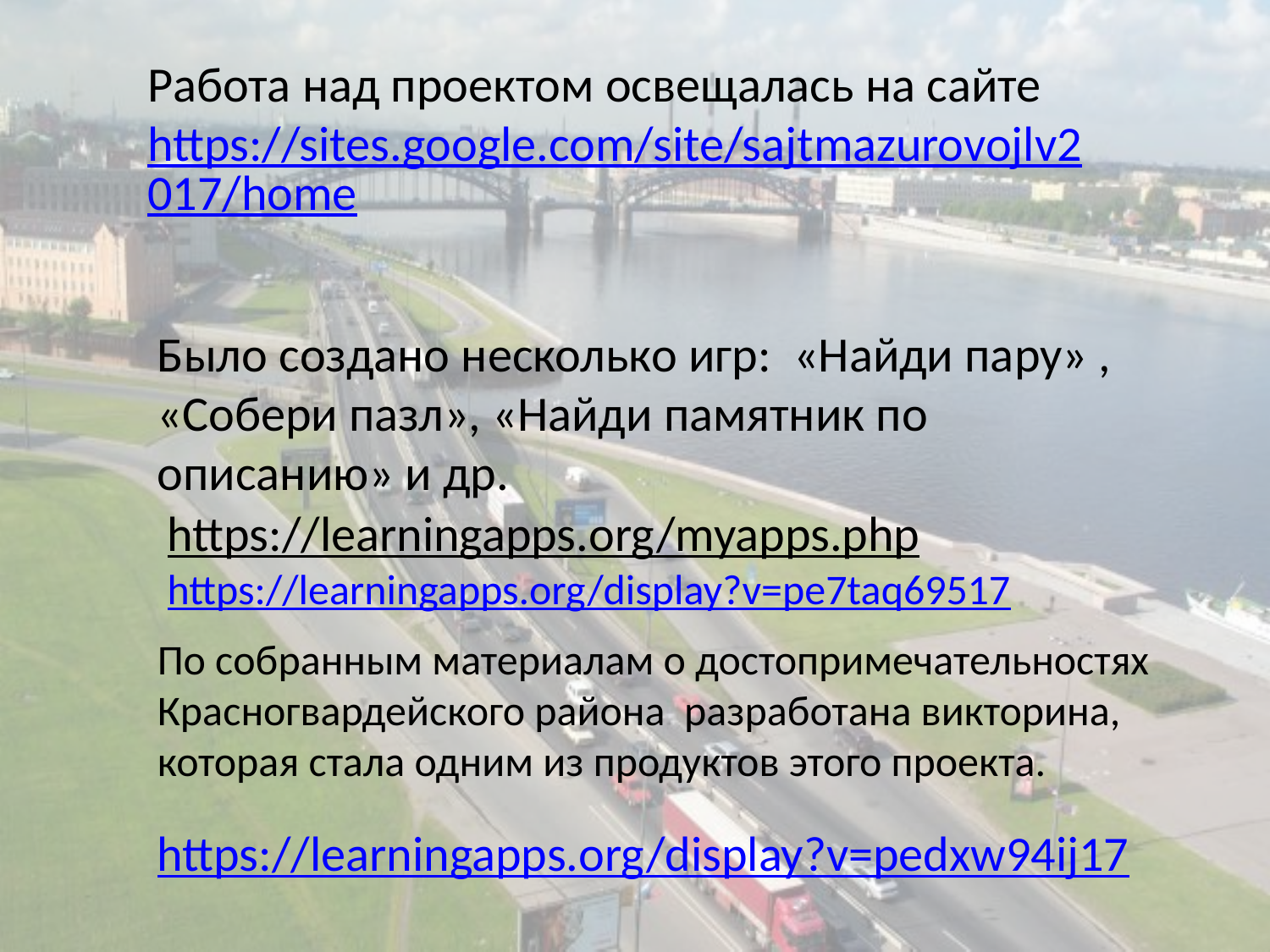

Работа над проектом освещалась на сайте https://sites.google.com/site/sajtmazurovojlv2017/home

Было создано несколько игр:  «Найди пару» , «Собери пазл», «Найди памятник по описанию» и др.
https://learningapps.org/myapps.php

https://learningapps.org/display?v=pe7taq69517

По собранным материалам о достопримечательностях Красногвардейского района  разработана викторина, которая стала одним из продуктов этого проекта.
https://learningapps.org/display?v=pedxw94ij17